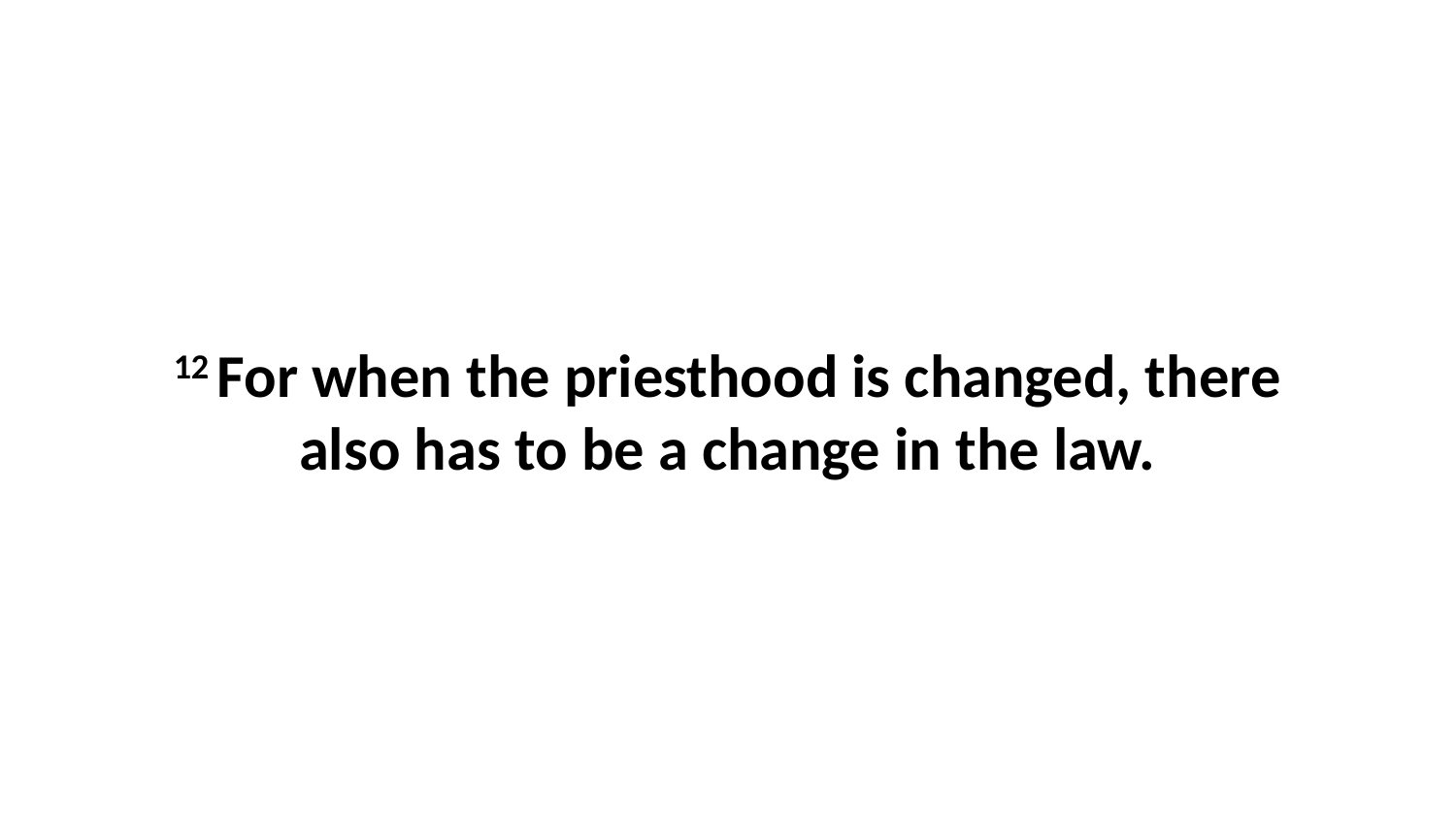

12 For when the priesthood is changed, there also has to be a change in the law.